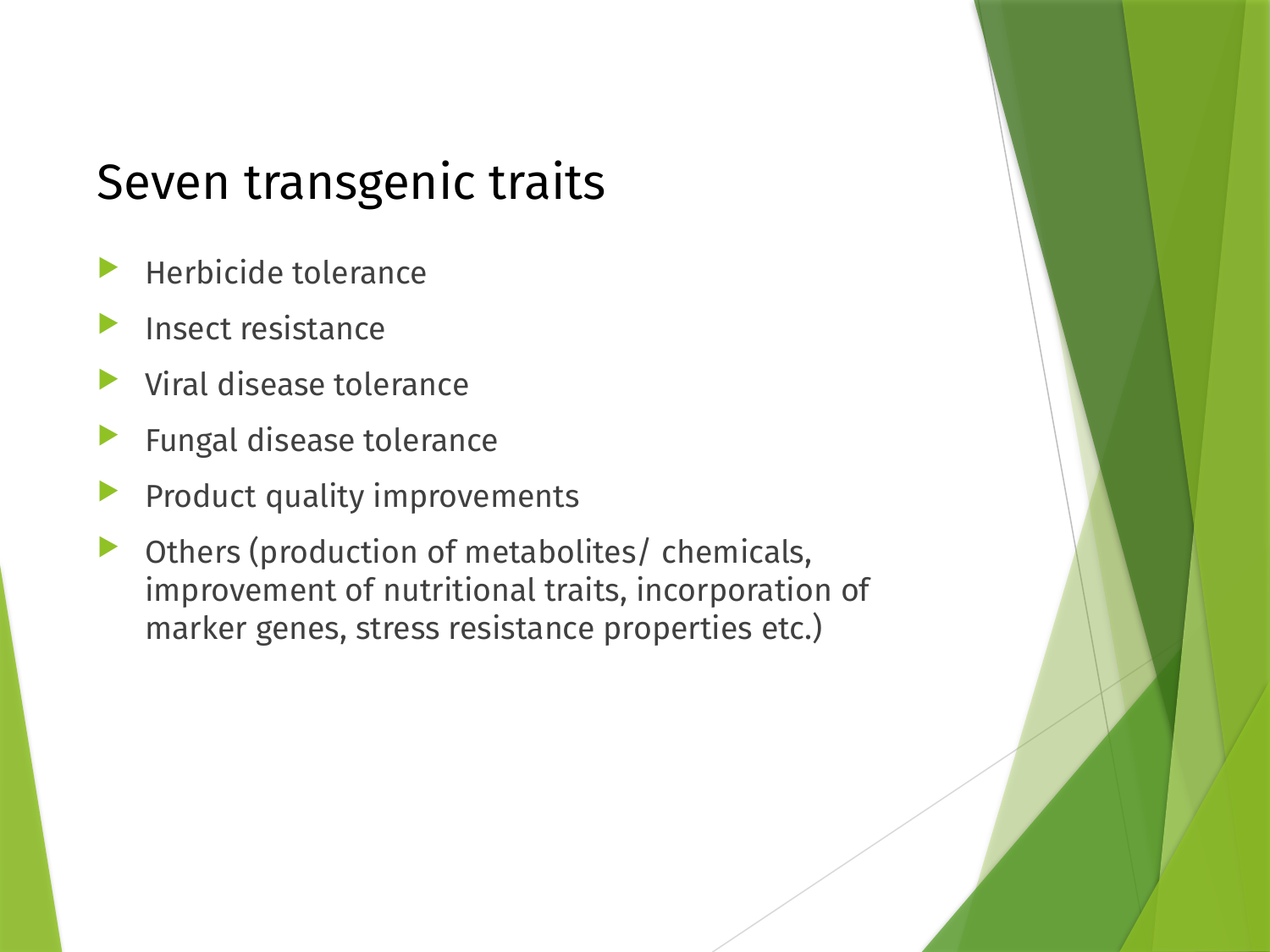

# Seven transgenic traits
Herbicide tolerance
Insect resistance
Viral disease tolerance
Fungal disease tolerance
Product quality improvements
Others (production of metabolites/ chemicals,  improvement of nutritional traits, incorporation of  marker genes, stress resistance properties etc.)